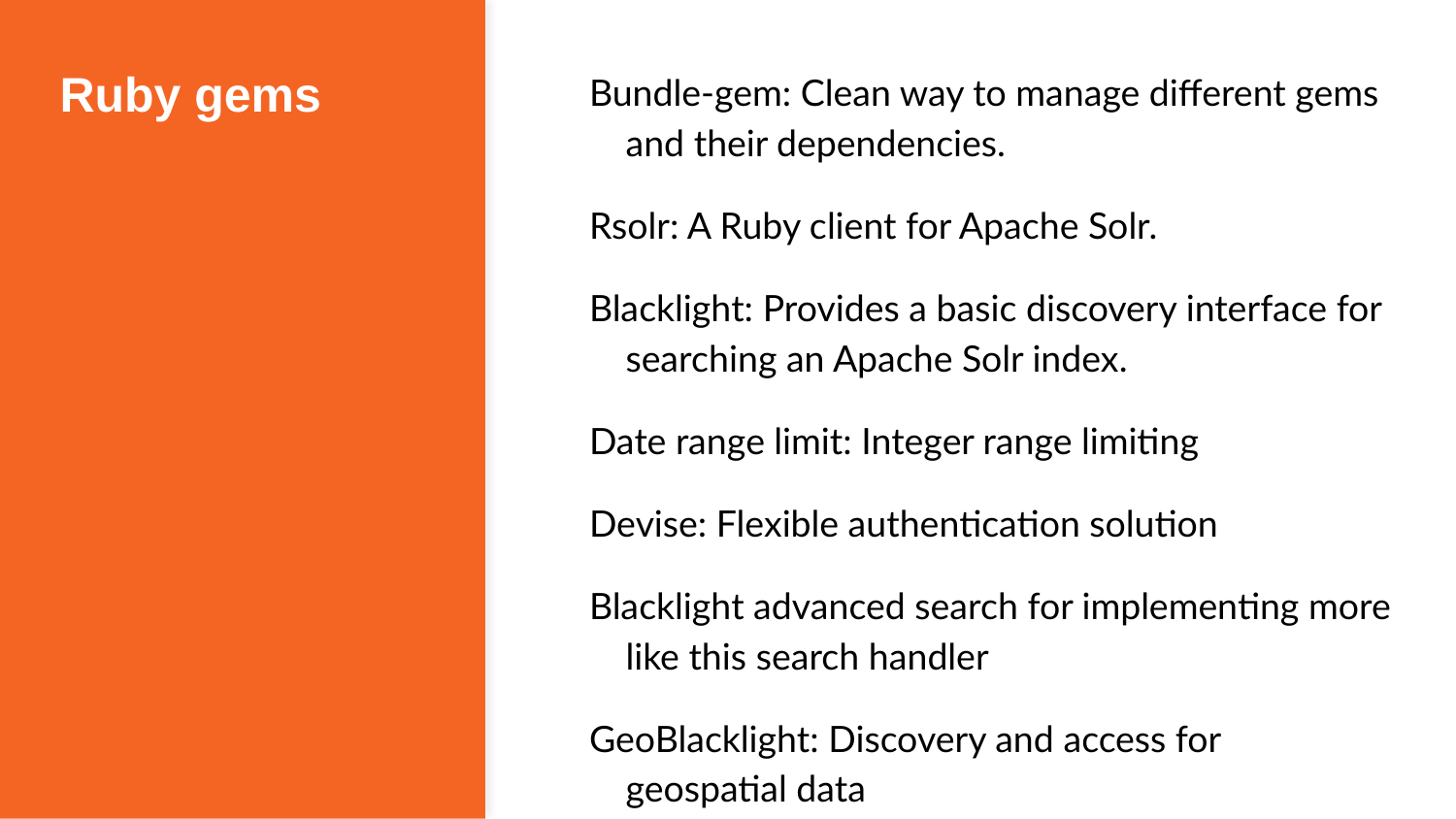

# Ruby gems
Bundle-gem: Clean way to manage different gems and their dependencies.
Rsolr: A Ruby client for Apache Solr.
Blacklight: Provides a basic discovery interface for searching an Apache Solr index.
Date range limit: Integer range limiting
Devise: Flexible authentication solution
Blacklight advanced search for implementing more like this search handler
GeoBlacklight: Discovery and access for geospatial data
D3 on rails for visualization using AJAX